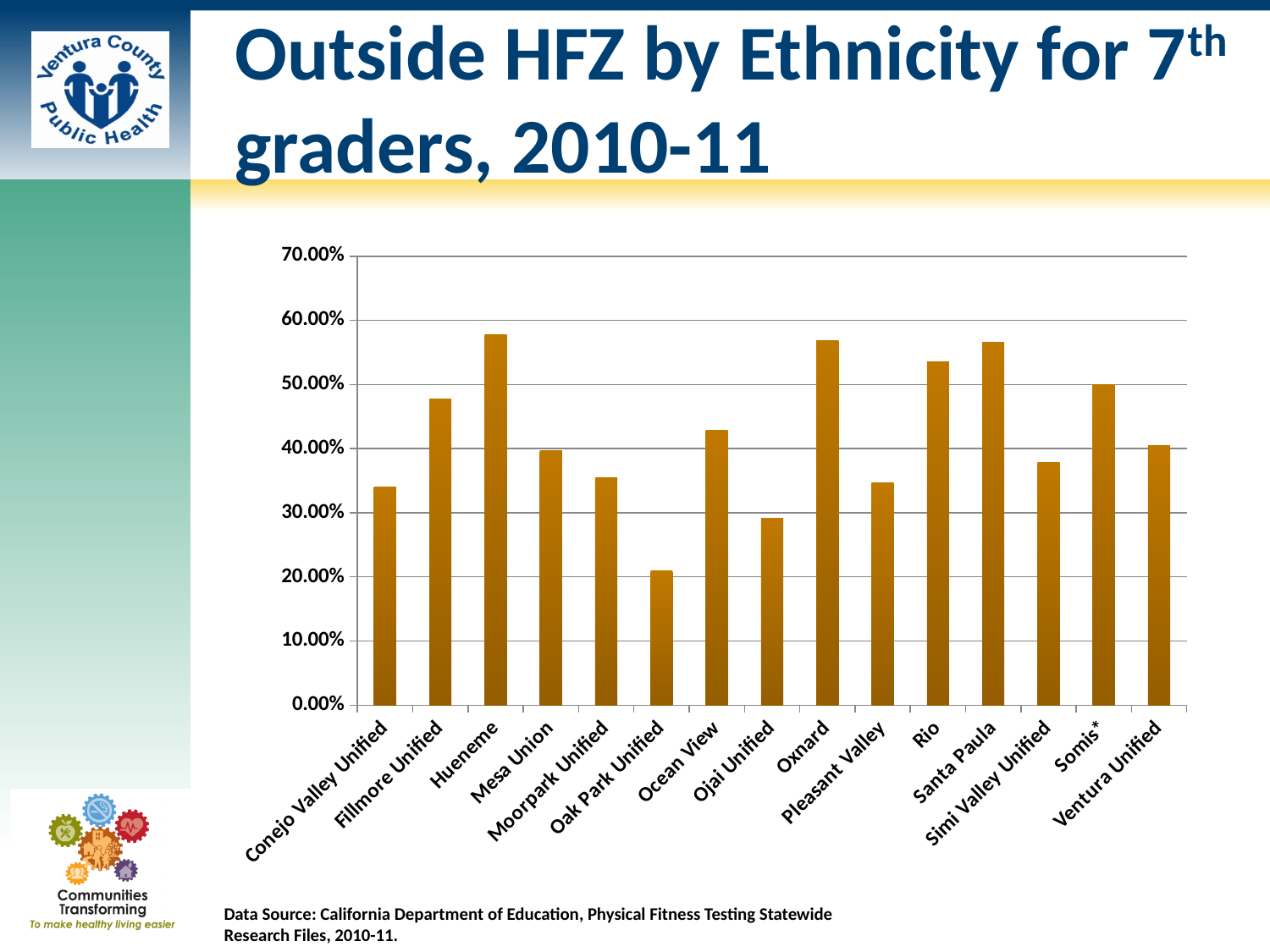

# Outside HFZ by Ethnicity for 7th graders, 2010-11

### Chart

| Category | 7th Not in HFZ |
|---|---|
| Conejo Valley Unified | 0.33999999999999997 |
| Fillmore Unified | 0.477 |
| Hueneme | 0.578 |
| Mesa Union | 0.39699999999999996 |
| Moorpark Unified | 0.355 |
| Oak Park Unified | 0.20900000000000002 |
| Ocean View | 0.429 |
| Ojai Unified | 0.29200000000000004 |
| Oxnard | 0.569 |
| Pleasant Valley | 0.347 |
| Rio | 0.5349999999999999 |
| Santa Paula | 0.5660000000000001 |
| Simi Valley Unified | 0.378 |
| Somis* | 0.5 |
| Ventura Unified | 0.40499999999999997 |
Data Source: California Department of Education, Physical Fitness Testing Statewide Research Files, 2010-11.